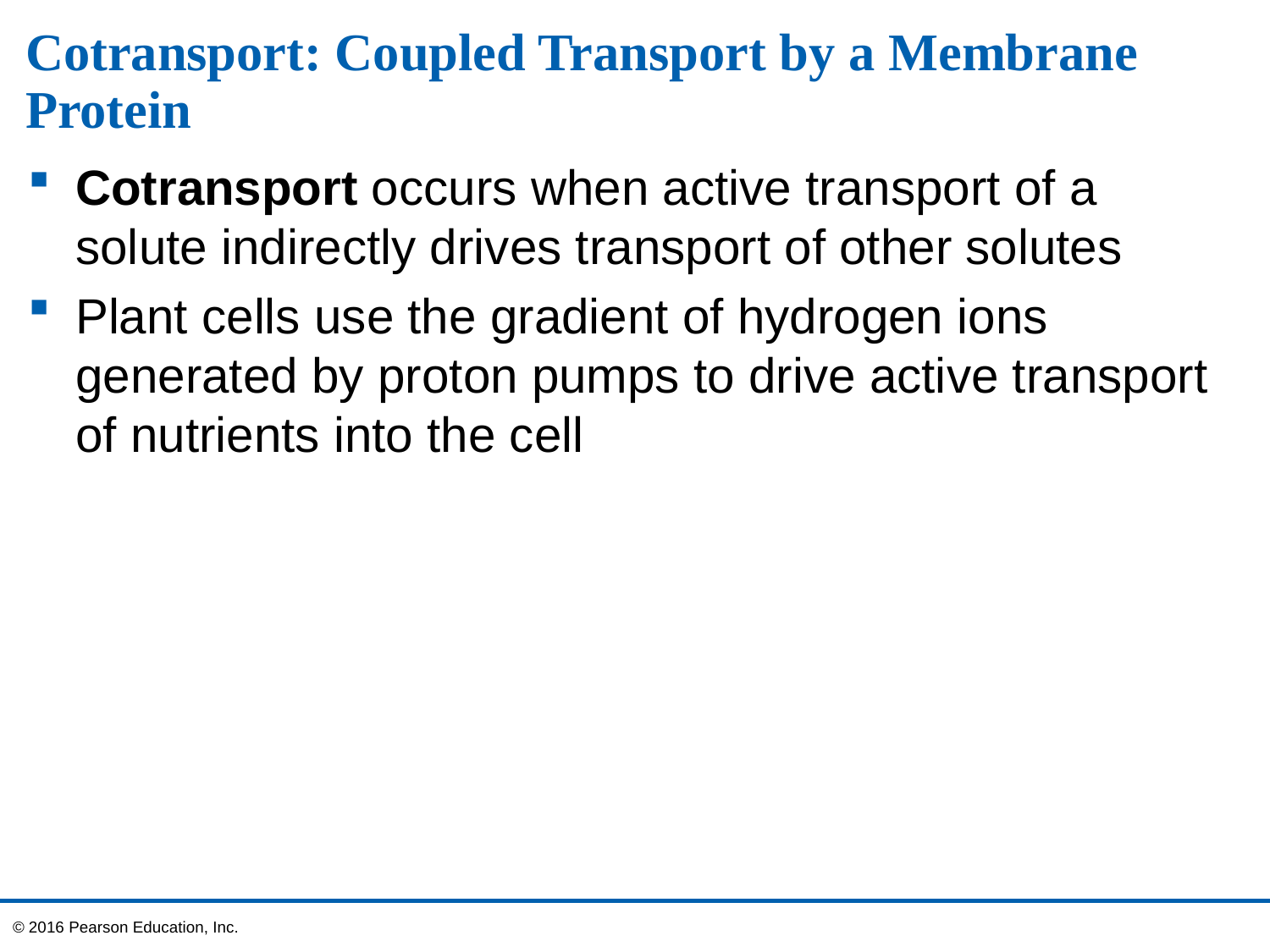

# Cotransport: Coupled Transport by a Membrane Protein
Cotransport occurs when active transport of a solute indirectly drives transport of other solutes
Plant cells use the gradient of hydrogen ions generated by proton pumps to drive active transport of nutrients into the cell
© 2016 Pearson Education, Inc.